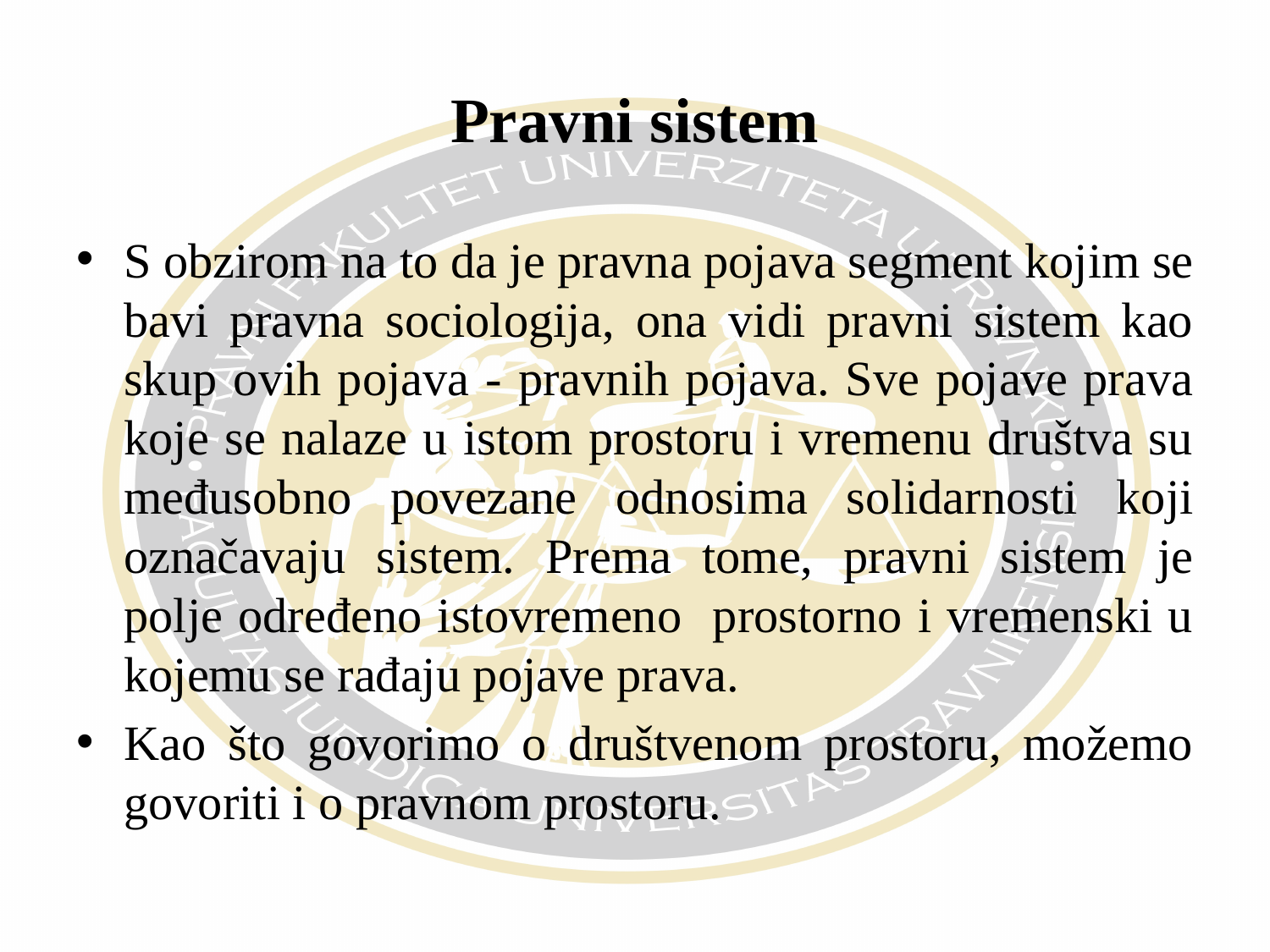

# Pravni sistem
S obzirom na to da je pravna pojava segment kojim se bavi pravna sociologija, ona vidi pravni sistem kao skup ovih pojava - pravnih pojava. Sve pojave prava koje se nalaze u istom prostoru i vremenu društva su međusobno povezane odnosima solidarnosti koji označavaju sistem. Prema tome, pravni sistem je polje određeno istovremeno  prostorno i vremenski u kojemu se rađaju pojave prava.
Kao što govorimo o društvenom prostoru, možemo govoriti i o pravnom prostoru.